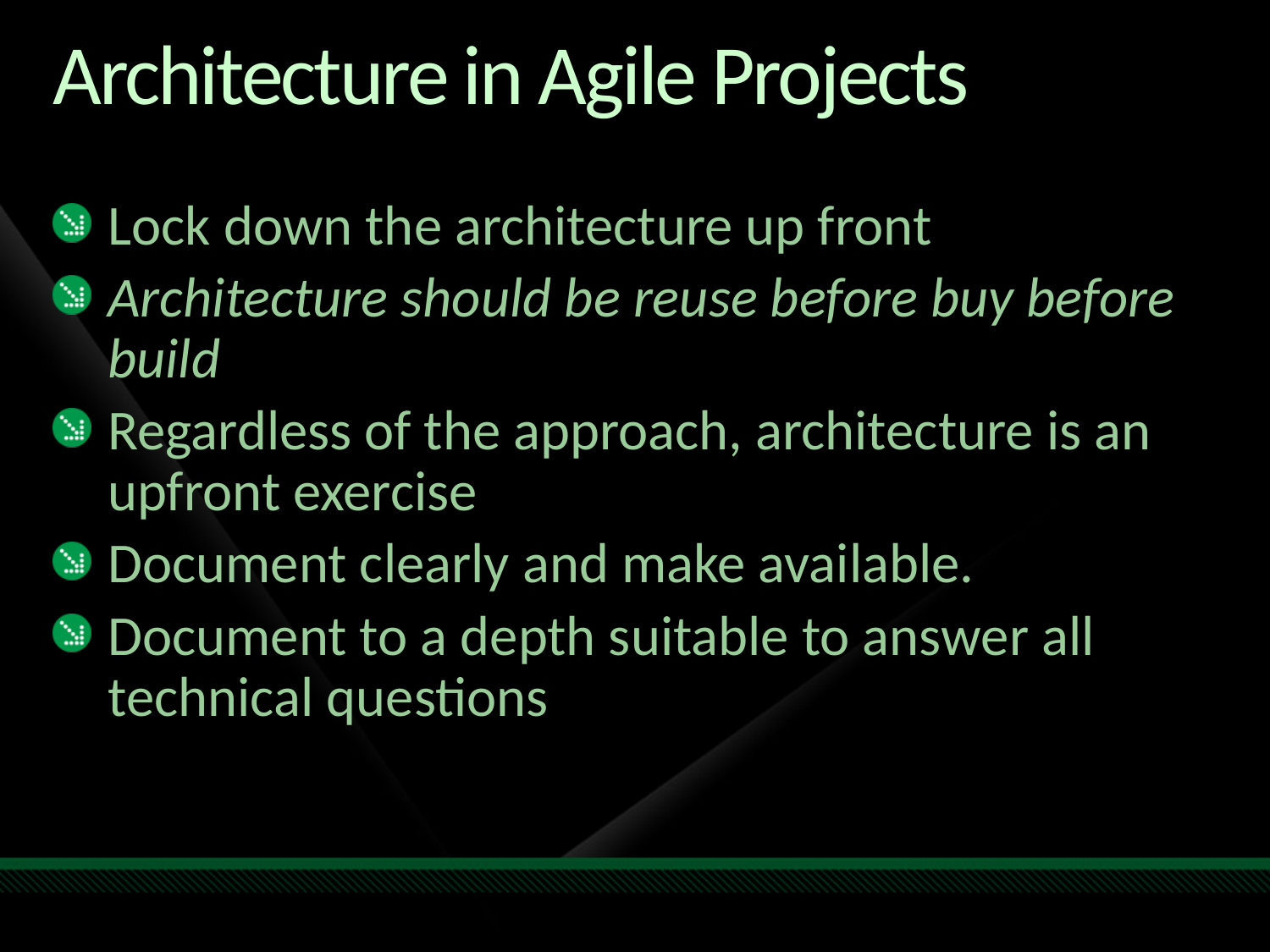

# Architecture in Agile Projects
Lock down the architecture up front
Architecture should be reuse before buy before build
Regardless of the approach, architecture is an upfront exercise
Document clearly and make available.
Document to a depth suitable to answer all technical questions